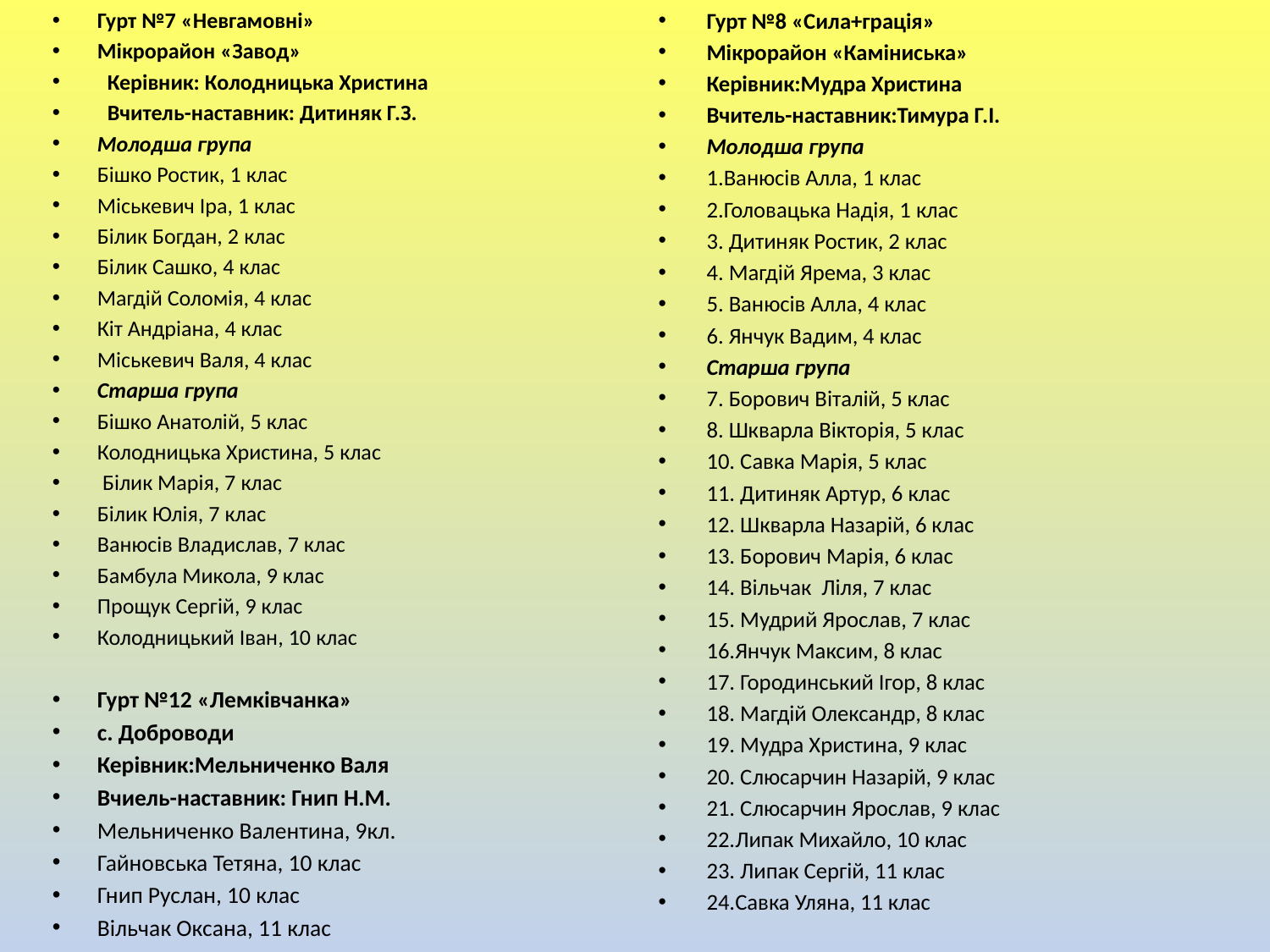

Гурт №7 «Невгамовні»
Мікрорайон «Завод»
  Керівник: Колодницька Христина
  Вчитель-наставник: Дитиняк Г.З.
Молодша група
Бішко Ростик, 1 клас
Міськевич Іра, 1 клас
Білик Богдан, 2 клас
Білик Сашко, 4 клас
Магдій Соломія, 4 клас
Кіт Андріана, 4 клас
Міськевич Валя, 4 клас
Старша група
Бішко Анатолій, 5 клас
Колодницька Христина, 5 клас
 Білик Марія, 7 клас
Білик Юлія, 7 клас
Ванюсів Владислав, 7 клас
Бамбула Микола, 9 клас
Прощук Сергій, 9 клас
Колодницький Іван, 10 клас

Гурт №12 «Лемківчанка»
с. Доброводи
Керівник:Мельниченко Валя
Вчиель-наставник: Гнип Н.М.
Мельниченко Валентина, 9кл.
Гайновська Тетяна, 10 клас
Гнип Руслан, 10 клас
Вільчак Оксана, 11 клас

Гурт №8 «Сила+грація»
Мікрорайон «Каміниська»
Керівник:Мудра Христина
Вчитель-наставник:Тимура Г.І.
Молодша група
1.Ванюсів Алла, 1 клас
2.Головацька Надія, 1 клас
3. Дитиняк Ростик, 2 клас
4. Магдій Ярема, 3 клас
5. Ванюсів Алла, 4 клас
6. Янчук Вадим, 4 клас
Старша група
7. Борович Віталій, 5 клас
8. Шкварла Вікторія, 5 клас
10. Савка Марія, 5 клас
11. Дитиняк Артур, 6 клас
12. Шкварла Назарій, 6 клас
13. Борович Марія, 6 клас
14. Вільчак  Ліля, 7 клас
15. Мудрий Ярослав, 7 клас
16.Янчук Максим, 8 клас
17. Городинський Ігор, 8 клас
18. Магдій Олександр, 8 клас
19. Мудра Христина, 9 клас
20. Слюсарчин Назарій, 9 клас
21. Слюсарчин Ярослав, 9 клас
22.Липак Михайло, 10 клас
23. Липак Сергій, 11 клас
24.Савка Уляна, 11 клас

#